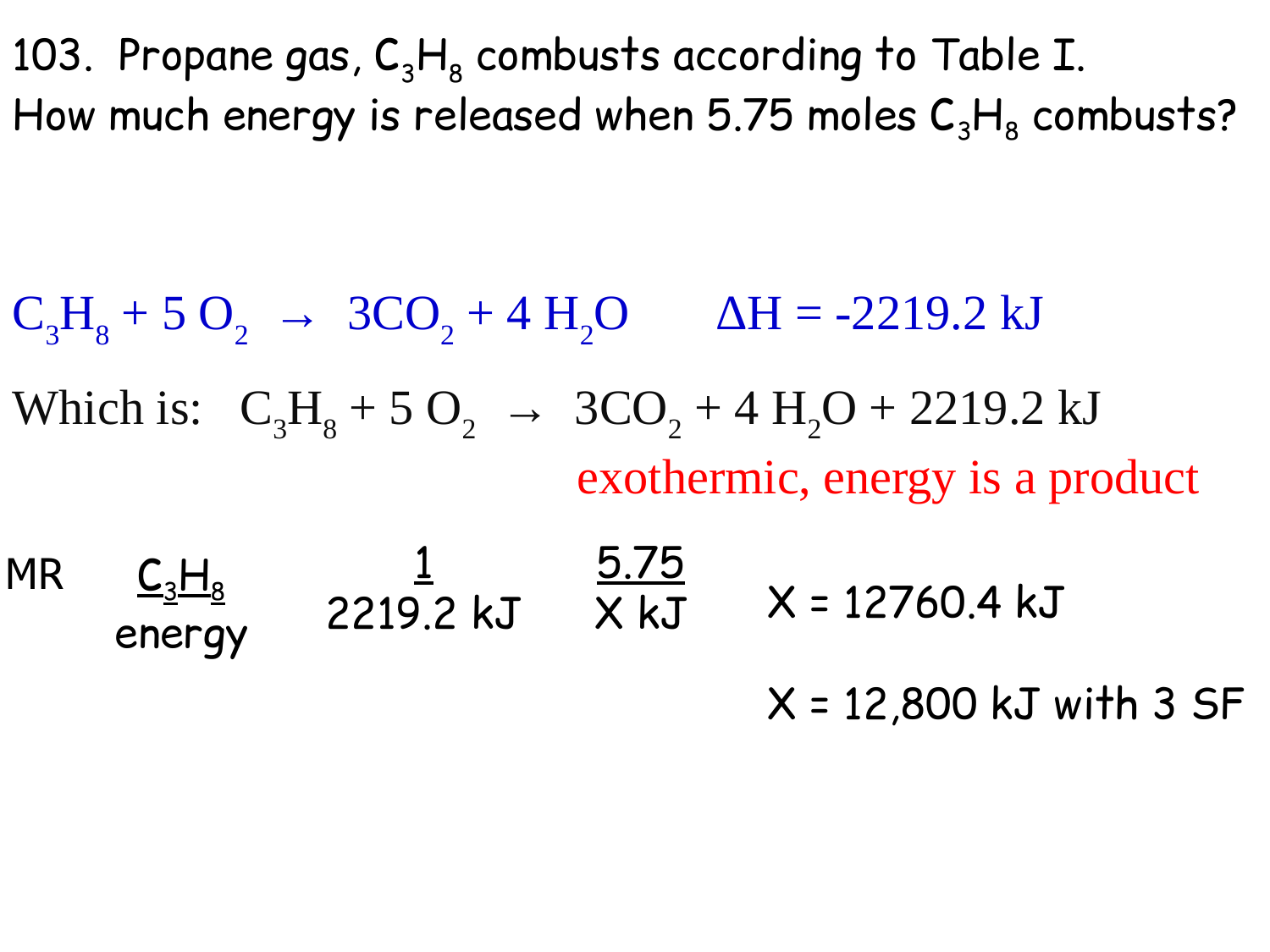

103.  Propane gas, C3H8 combusts according to Table I.
How much energy is released when 5.75 moles C3H8 combusts?
C3H8 + 5 O2  →  3CO2 + 4 H2O       ΔH = -2219.2 kJ
Which is:   C3H8 + 5 O2  →  3CO2 + 4 H2O + 2219.2 kJ
                                              exothermic, energy is a product

1
2219.2 kJ
5.75
X kJ
MR
C3H8
energy
X = 12760.4 kJ

X = 12,800 kJ with 3 SF